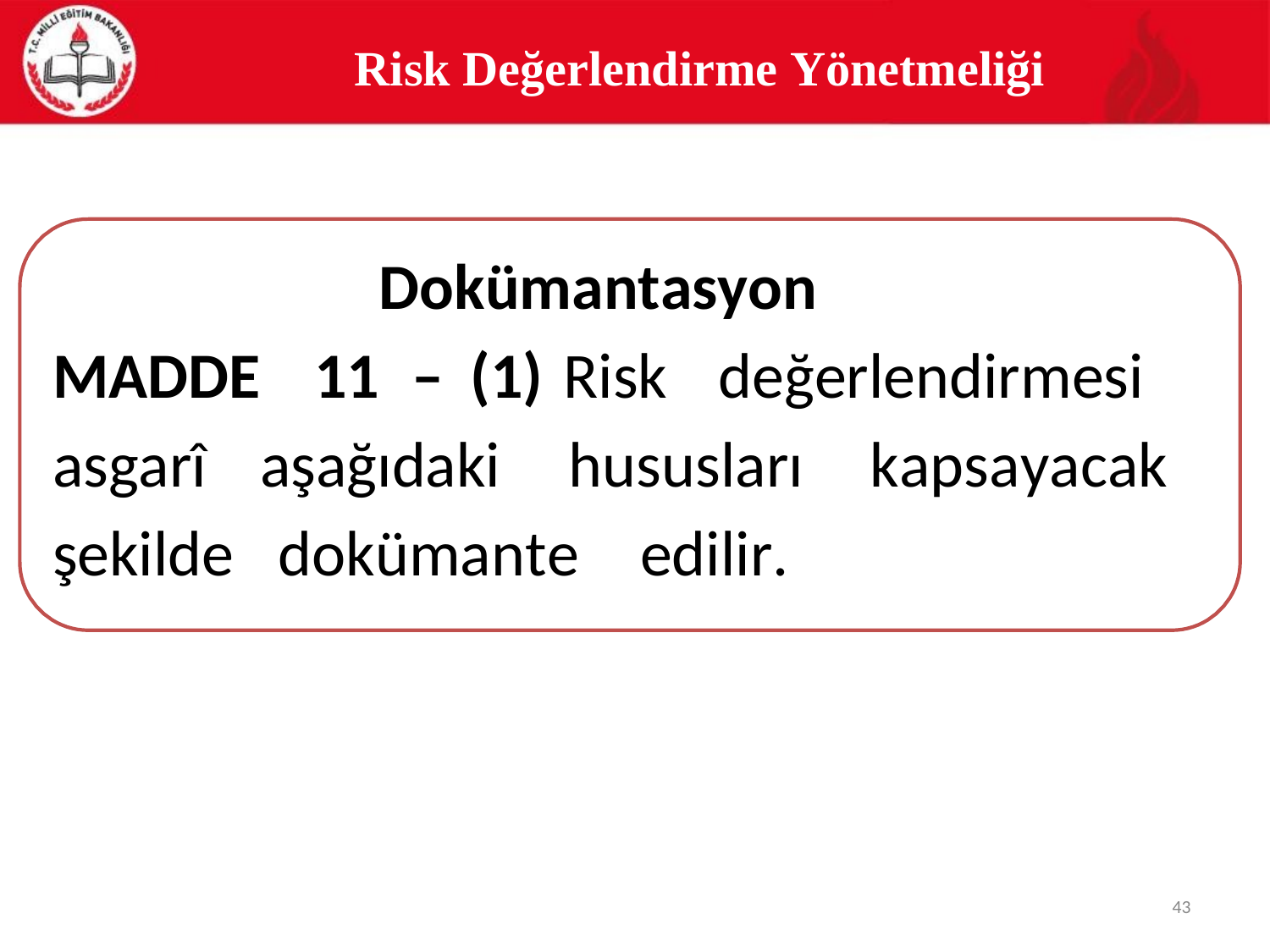

Risk Değerlendirme Yönetmeliği

Dokümantasyon
MADDE
11
–
(1) Risk
değerlendirmesi
asgarî
aşağıdaki
hususları
kapsayacak
şekilde
dokümante
edilir.
43